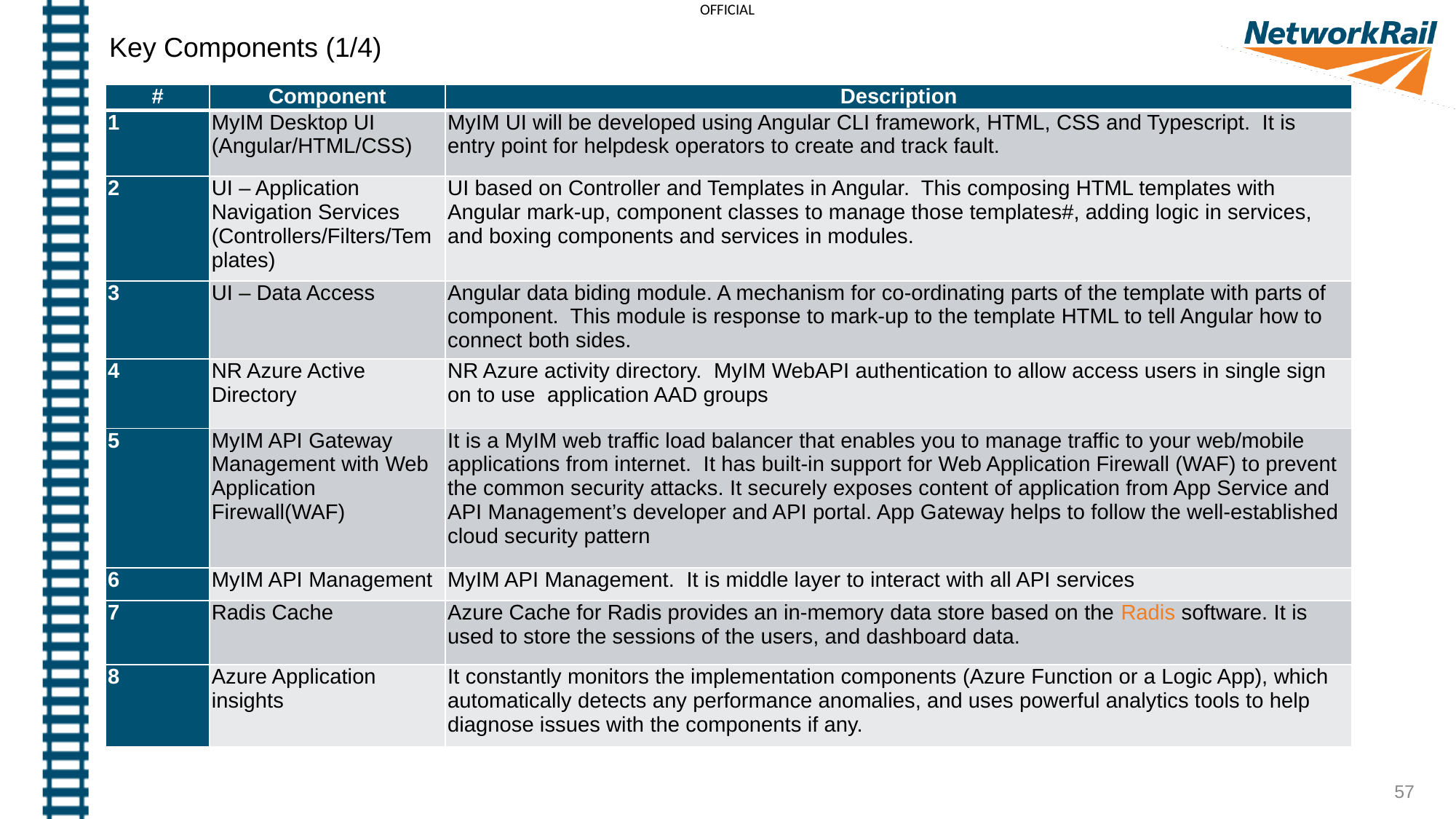

Key Components (1/4)
| # | Component | Description |
| --- | --- | --- |
| 1 | MyIM Desktop UI (Angular/HTML/CSS) | MyIM UI will be developed using Angular CLI framework, HTML, CSS and Typescript. It is entry point for helpdesk operators to create and track fault. |
| 2 | UI – Application Navigation Services (Controllers/Filters/Templates) | UI based on Controller and Templates in Angular. This composing HTML templates with Angular mark-up, component classes to manage those templates#, adding logic in services, and boxing components and services in modules. |
| 3 | UI – Data Access | Angular data biding module. A mechanism for co-ordinating parts of the template with parts of component. This module is response to mark-up to the template HTML to tell Angular how to connect both sides. |
| 4 | NR Azure Active Directory | NR Azure activity directory. MyIM WebAPI authentication to allow access users in single sign on to use application AAD groups |
| 5 | MyIM API Gateway Management with Web Application Firewall(WAF) | It is a MyIM web traffic load balancer that enables you to manage traffic to your web/mobile applications from internet.  It has built-in support for Web Application Firewall (WAF) to prevent the common security attacks. It securely exposes content of application from App Service and API Management’s developer and API portal. App Gateway helps to follow the well-established cloud security pattern |
| 6 | MyIM API Management | MyIM API Management. It is middle layer to interact with all API services |
| 7 | Radis Cache | Azure Cache for Radis provides an in-memory data store based on the Radis software. It is used to store the sessions of the users, and dashboard data. |
| 8 | Azure Application insights | It constantly monitors the implementation components (Azure Function or a Logic App), which automatically detects any performance anomalies, and uses powerful analytics tools to help diagnose issues with the components if any. |
57